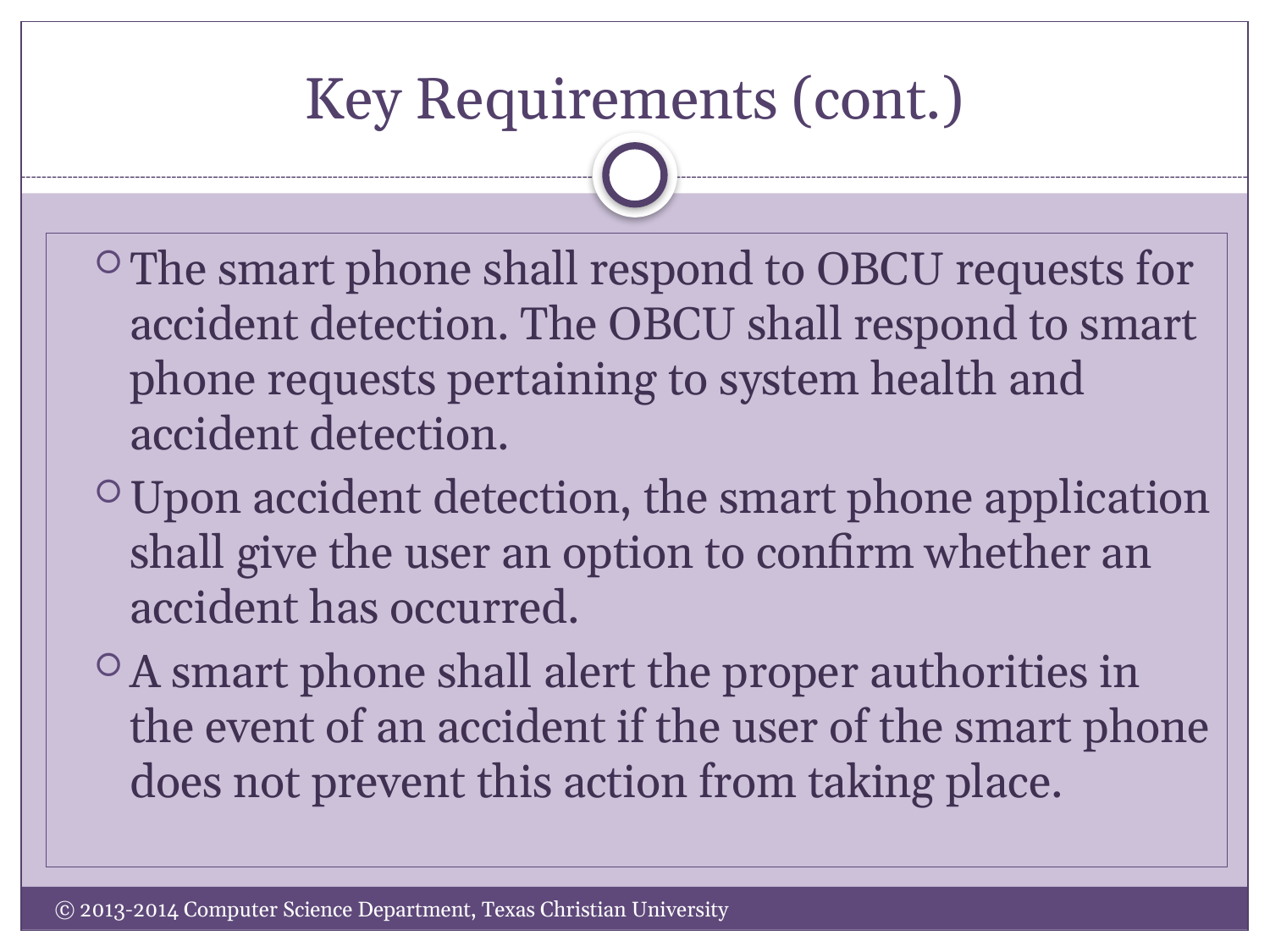

# Key Requirements (cont.)
The smart phone shall respond to OBCU requests for accident detection. The OBCU shall respond to smart phone requests pertaining to system health and accident detection.
Upon accident detection, the smart phone application shall give the user an option to confirm whether an accident has occurred.
A smart phone shall alert the proper authorities in the event of an accident if the user of the smart phone does not prevent this action from taking place.
© 2013-2014 Computer Science Department, Texas Christian University